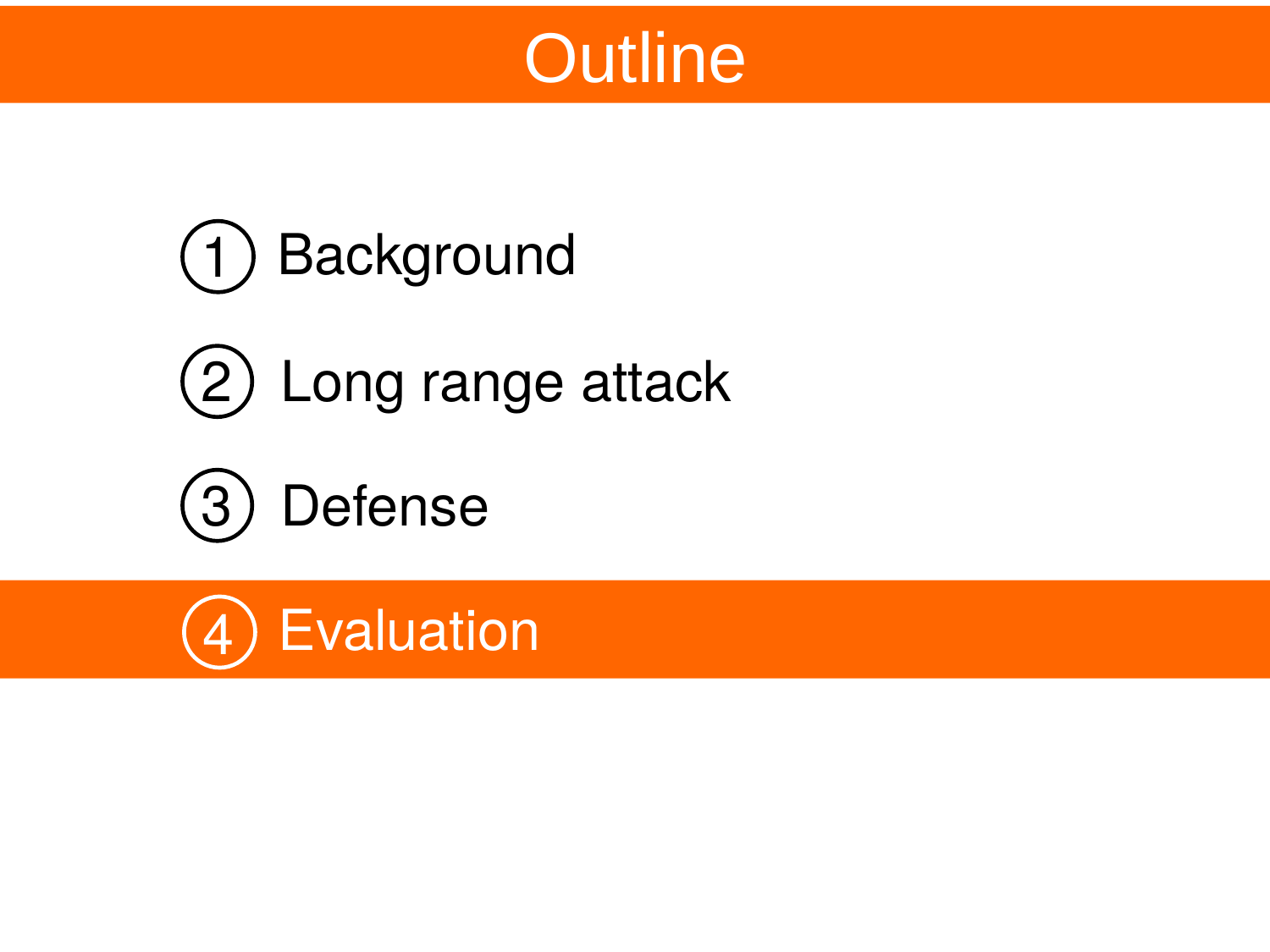

Outline
Background
1

2

Long range attack
3

Defense

Evaluation
4

3

Defense
4

Evaluation